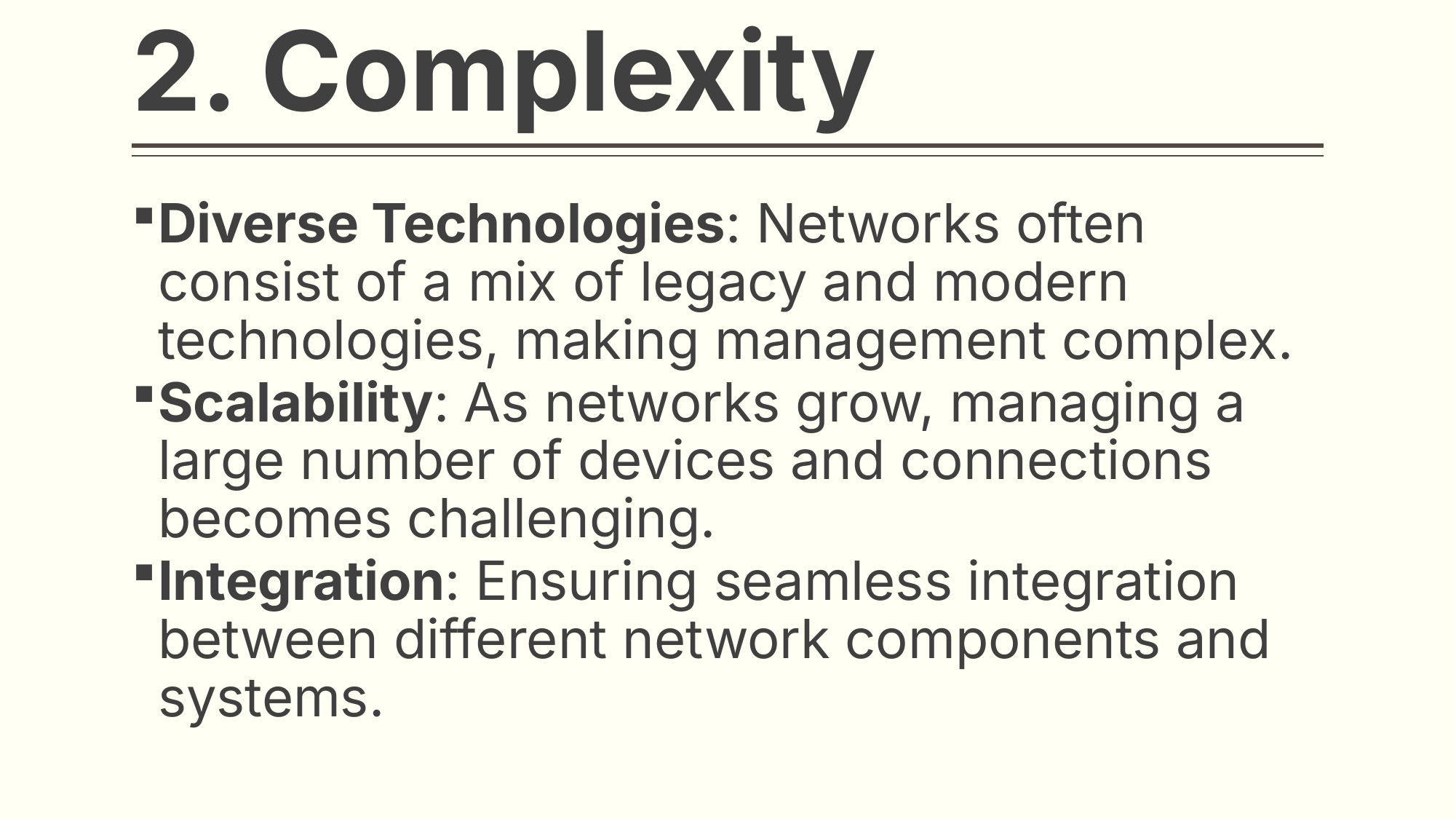

# 2. Complexity
Diverse Technologies: Networks often consist of a mix of legacy and modern technologies, making management complex.
Scalability: As networks grow, managing a large number of devices and connections becomes challenging.
Integration: Ensuring seamless integration between different network components and systems.